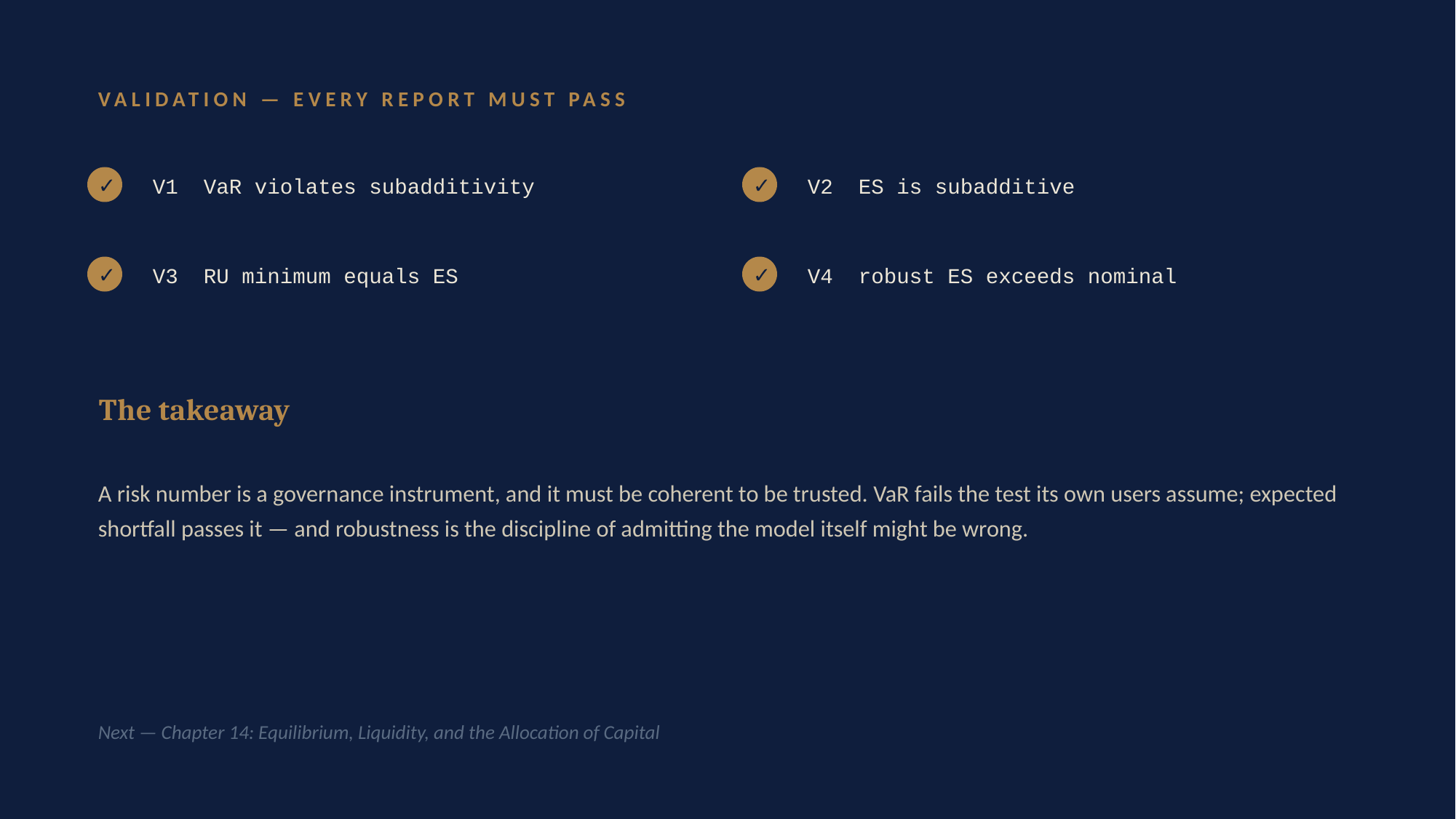

VALIDATION — EVERY REPORT MUST PASS
V1  VaR violates subadditivity
V2  ES is subadditive

✓

✓
V3  RU minimum equals ES
V4  robust ES exceeds nominal

✓

✓
The takeaway
A risk number is a governance instrument, and it must be coherent to be trusted. VaR fails the test its own users assume; expected shortfall passes it — and robustness is the discipline of admitting the model itself might be wrong.
Next — Chapter 14: Equilibrium, Liquidity, and the Allocation of Capital